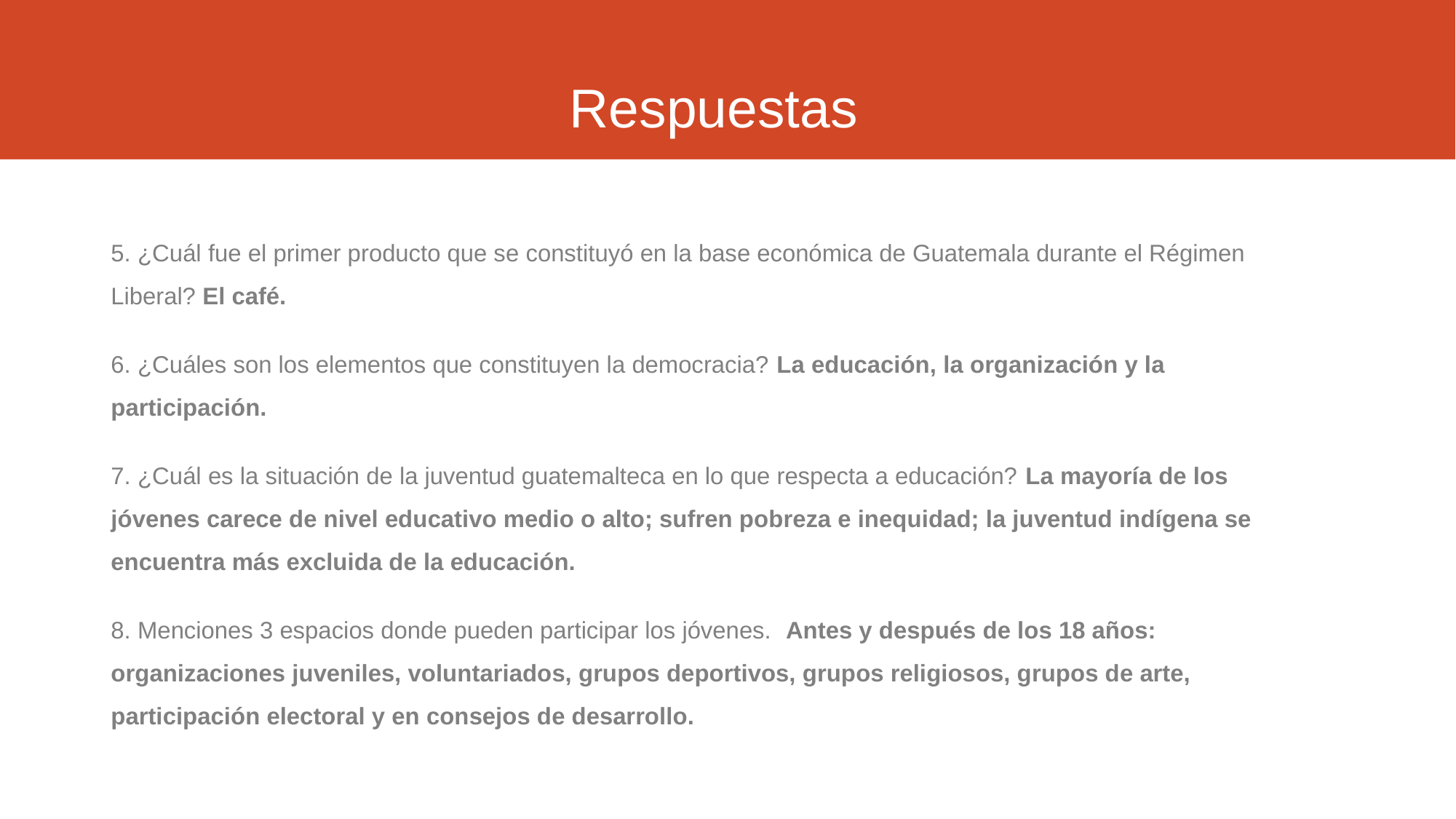

# Respuestas
5. ¿Cuál fue el primer producto que se constituyó en la base económica de Guatemala durante el Régimen Liberal? El café.
6. ¿Cuáles son los elementos que constituyen la democracia? La educación, la organización y la participación.
7. ¿Cuál es la situación de la juventud guatemalteca en lo que respecta a educación? La mayoría de los jóvenes carece de nivel educativo medio o alto; sufren pobreza e inequidad; la juventud indígena se encuentra más excluida de la educación.
8. Menciones 3 espacios donde pueden participar los jóvenes.  Antes y después de los 18 años: organizaciones juveniles, voluntariados, grupos deportivos, grupos religiosos, grupos de arte, participación electoral y en consejos de desarrollo.